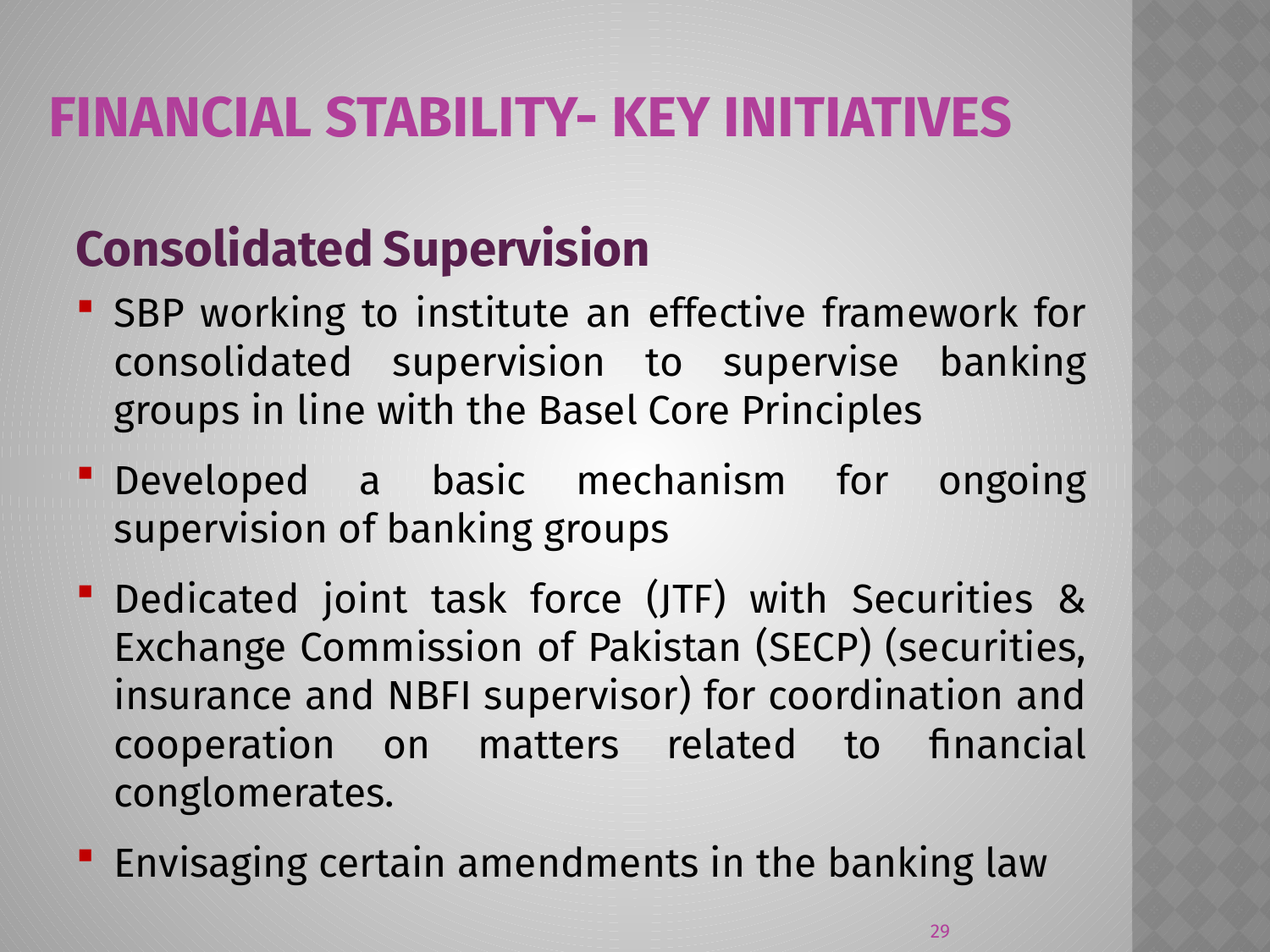

Financial Stability- Key initiatives
Consolidated Supervision
SBP working to institute an effective framework for consolidated supervision to supervise banking groups in line with the Basel Core Principles
Developed a basic mechanism for ongoing supervision of banking groups
Dedicated joint task force (JTF) with Securities & Exchange Commission of Pakistan (SECP) (securities, insurance and NBFI supervisor) for coordination and cooperation on matters related to financial conglomerates.
Envisaging certain amendments in the banking law
29